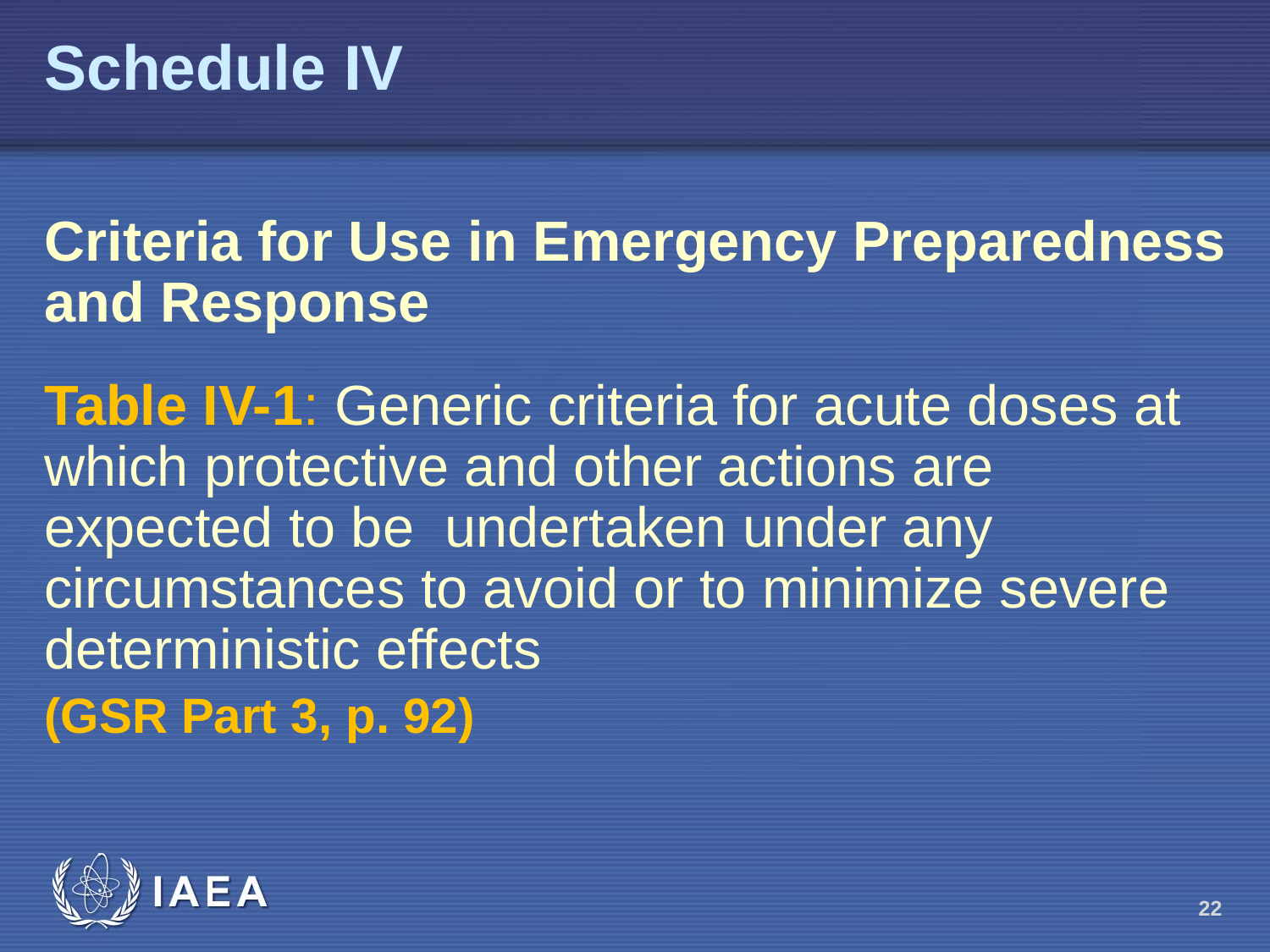

Schedule IV

Criteria for Use in Emergency Preparedness and Response

Table IV-1: Generic criteria for acute doses at which protective and other actions are expected to be  undertaken under any circumstances to avoid or to minimize severe deterministic effects
(GSR Part 3, p. 92)

22